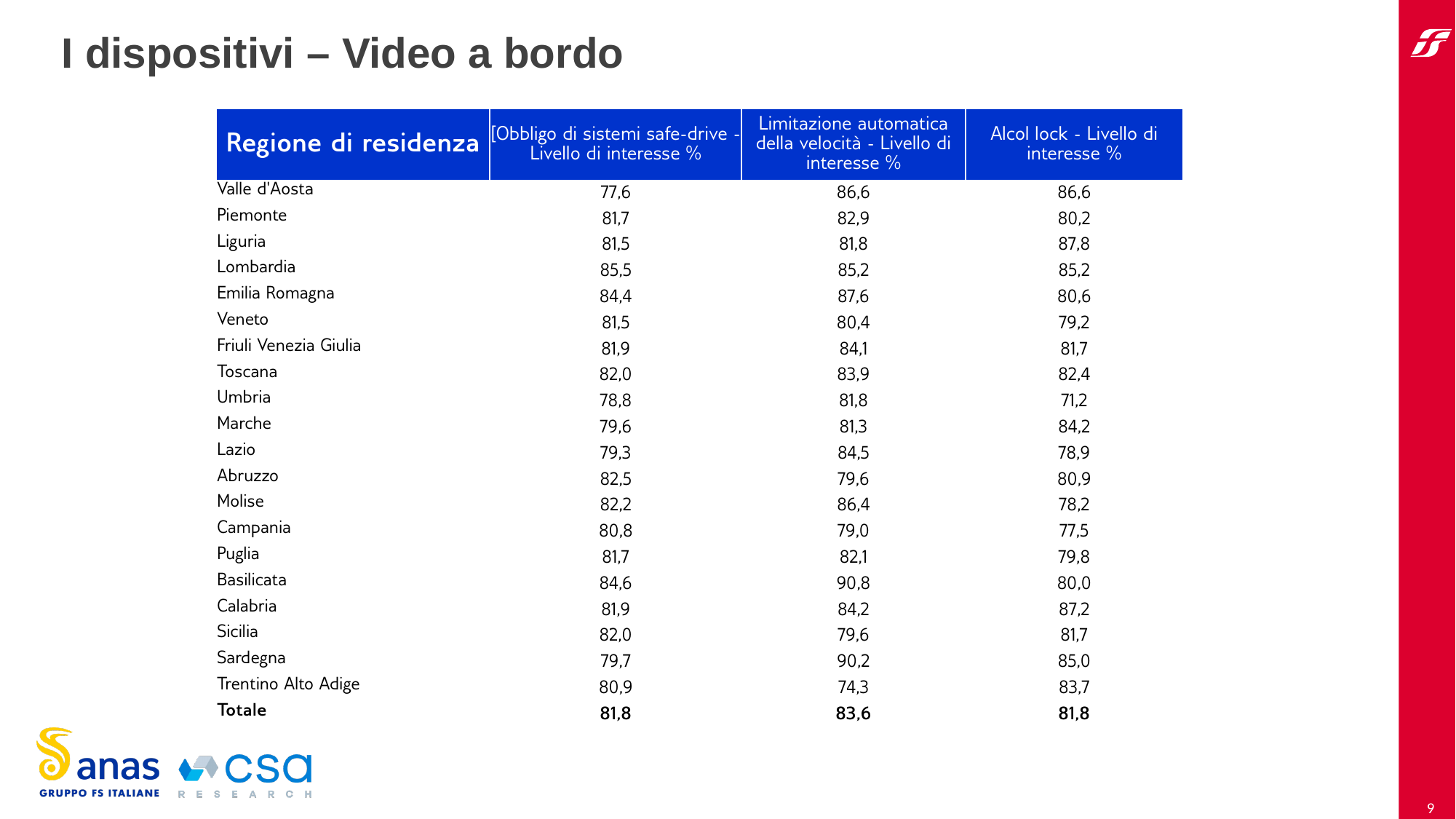

I dispositivi – Video a bordo
| Regione di residenza | [Obbligo di sistemi safe-drive - Livello di interesse % | Limitazione automatica della velocità - Livello di interesse % | Alcol lock - Livello di interesse % |
| --- | --- | --- | --- |
| Valle d'Aosta | 77,6 | 86,6 | 86,6 |
| Piemonte | 81,7 | 82,9 | 80,2 |
| Liguria | 81,5 | 81,8 | 87,8 |
| Lombardia | 85,5 | 85,2 | 85,2 |
| Emilia Romagna | 84,4 | 87,6 | 80,6 |
| Veneto | 81,5 | 80,4 | 79,2 |
| Friuli Venezia Giulia | 81,9 | 84,1 | 81,7 |
| Toscana | 82,0 | 83,9 | 82,4 |
| Umbria | 78,8 | 81,8 | 71,2 |
| Marche | 79,6 | 81,3 | 84,2 |
| Lazio | 79,3 | 84,5 | 78,9 |
| Abruzzo | 82,5 | 79,6 | 80,9 |
| Molise | 82,2 | 86,4 | 78,2 |
| Campania | 80,8 | 79,0 | 77,5 |
| Puglia | 81,7 | 82,1 | 79,8 |
| Basilicata | 84,6 | 90,8 | 80,0 |
| Calabria | 81,9 | 84,2 | 87,2 |
| Sicilia | 82,0 | 79,6 | 81,7 |
| Sardegna | 79,7 | 90,2 | 85,0 |
| Trentino Alto Adige | 80,9 | 74,3 | 83,7 |
| Totale | 81,8 | 83,6 | 81,8 |